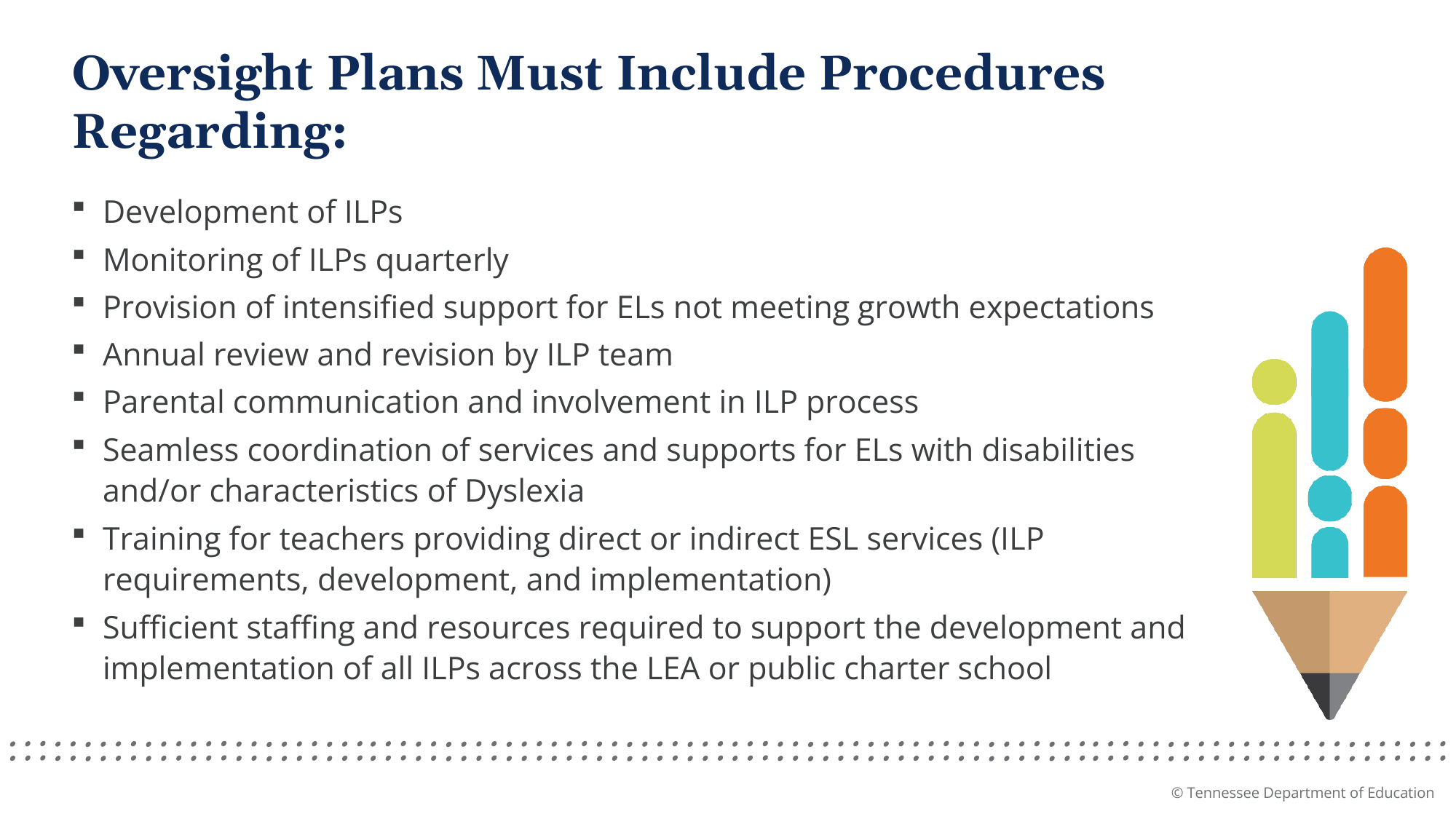

# Oversight Plans Must Include Procedures Regarding:
Development of ILPs
Monitoring of ILPs quarterly
Provision of intensified support for ELs not meeting growth expectations
Annual review and revision by ILP team
Parental communication and involvement in ILP process
Seamless coordination of services and supports for ELs with disabilities and/or characteristics of Dyslexia
Training for teachers providing direct or indirect ESL services (ILP requirements, development, and implementation)
Sufficient staffing and resources required to support the development and implementation of all ILPs across the LEA or public charter school